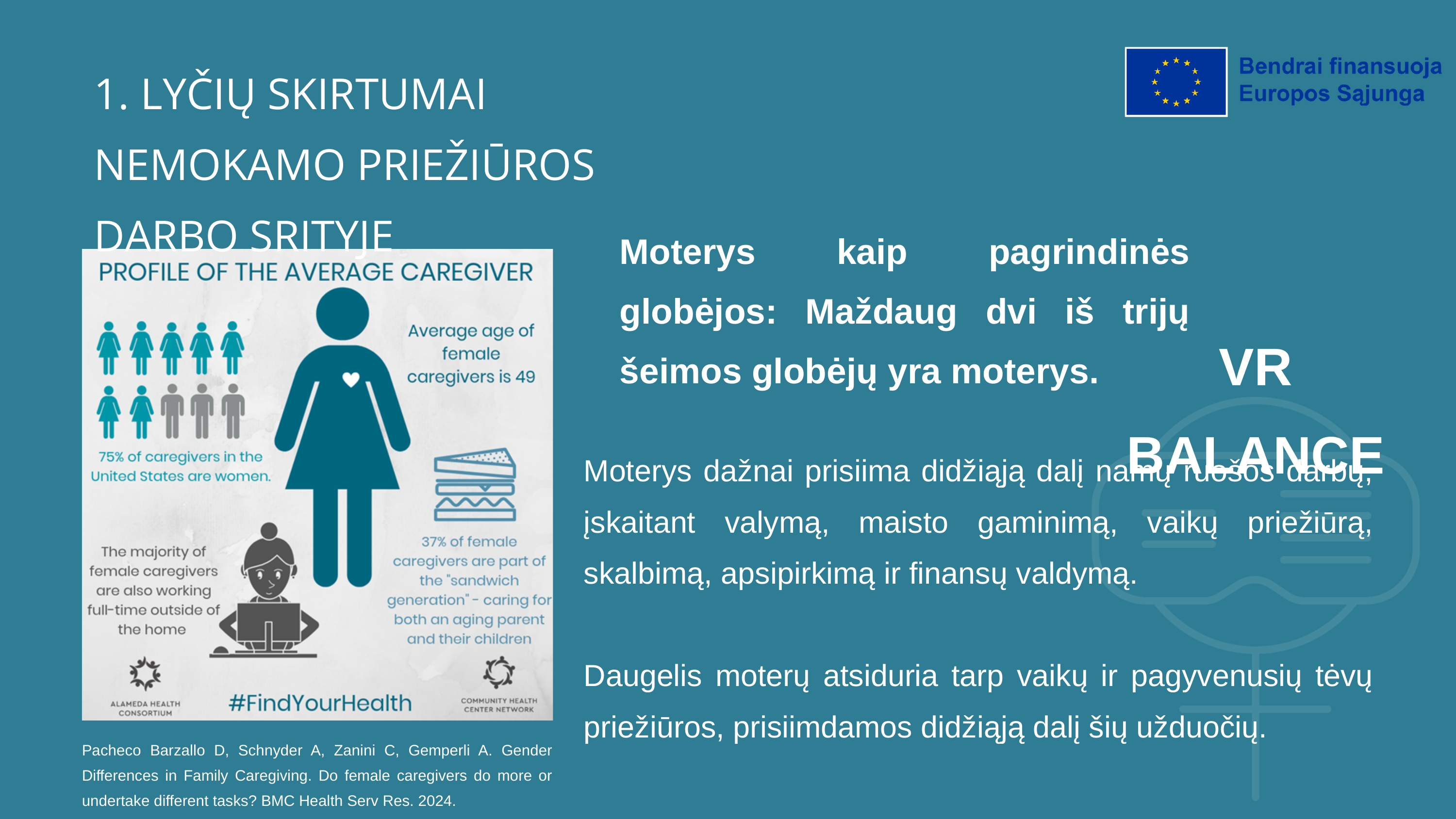

1. LYČIŲ SKIRTUMAI NEMOKAMO PRIEŽIŪROS DARBO SRITYJE
Moterys kaip pagrindinės globėjos: Maždaug dvi iš trijų šeimos globėjų yra moterys.

VR BALANCE

Moterys dažnai prisiima didžiąją dalį namų ruošos darbų, įskaitant valymą, maisto gaminimą, vaikų priežiūrą, skalbimą, apsipirkimą ir finansų valdymą.

Daugelis moterų atsiduria tarp vaikų ir pagyvenusių tėvų priežiūros, prisiimdamos didžiąją dalį šių užduočių.

Pacheco Barzallo D, Schnyder A, Zanini C, Gemperli A. Gender Differences in Family Caregiving. Do female caregivers do more or undertake different tasks? BMC Health Serv Res. 2024.